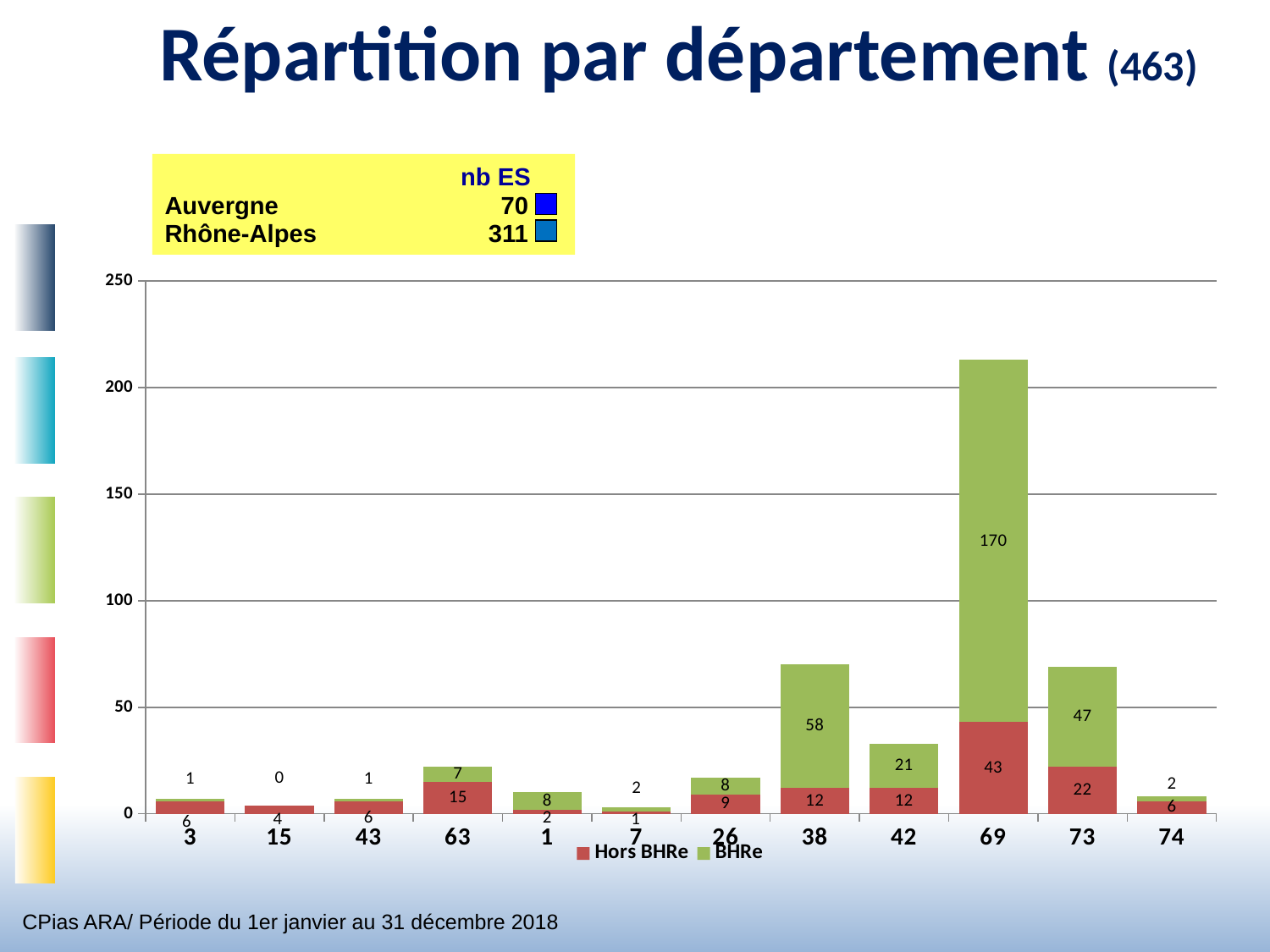

# Répartition par département (463)
		      nb ES
Auvergne	                              70
Rhône-Alpes	          311

### Chart

| Category | Hors BHRe | BHRe |
|---|---|---|
| 3 | 6.0 | 1.0 |
| 15 | 4.0 | 0.0 |
| 43 | 6.0 | 1.0 |
| 63 | 15.0 | 7.0 |
| 1 | 2.0 | 8.0 |
| 7 | 1.0 | 2.0 |
| 26 | 9.0 | 8.0 |
| 38 | 12.0 | 58.0 |
| 42 | 12.0 | 21.0 |
| 69 | 43.0 | 170.0 |
| 73 | 22.0 | 47.0 |
| 74 | 6.0 | 2.0 |
CPias ARA/ Période du 1er janvier au 31 décembre 2018